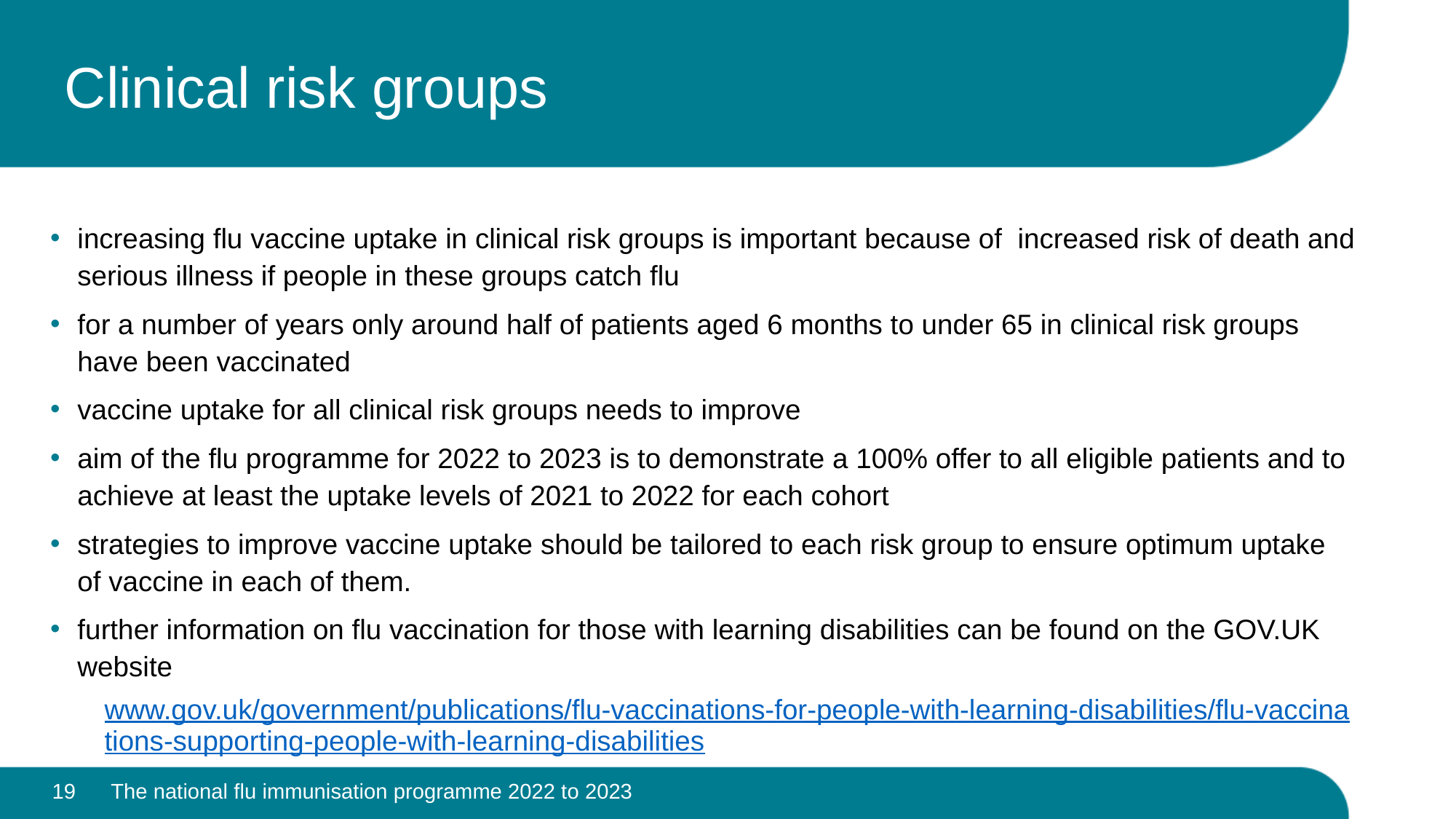

# Clinical risk groups
increasing flu vaccine uptake in clinical risk groups is important because of  increased risk of death and serious illness if people in these groups catch flu
for a number of years only around half of patients aged 6 months to under 65 in clinical risk groups have been vaccinated
vaccine uptake for all clinical risk groups needs to improve
aim of the flu programme for 2022 to 2023 is to demonstrate a 100% offer to all eligible patients and to achieve at least the uptake levels of 2021 to 2022 for each cohort
strategies to improve vaccine uptake should be tailored to each risk group to ensure optimum uptake of vaccine in each of them.
further information on flu vaccination for those with learning disabilities can be found on the GOV.UK website
www.gov.uk/government/publications/flu-vaccinations-for-people-with-learning-disabilities/flu-vaccinations-supporting-people-with-learning-disabilities
19
The national flu immunisation programme 2022 to 2023